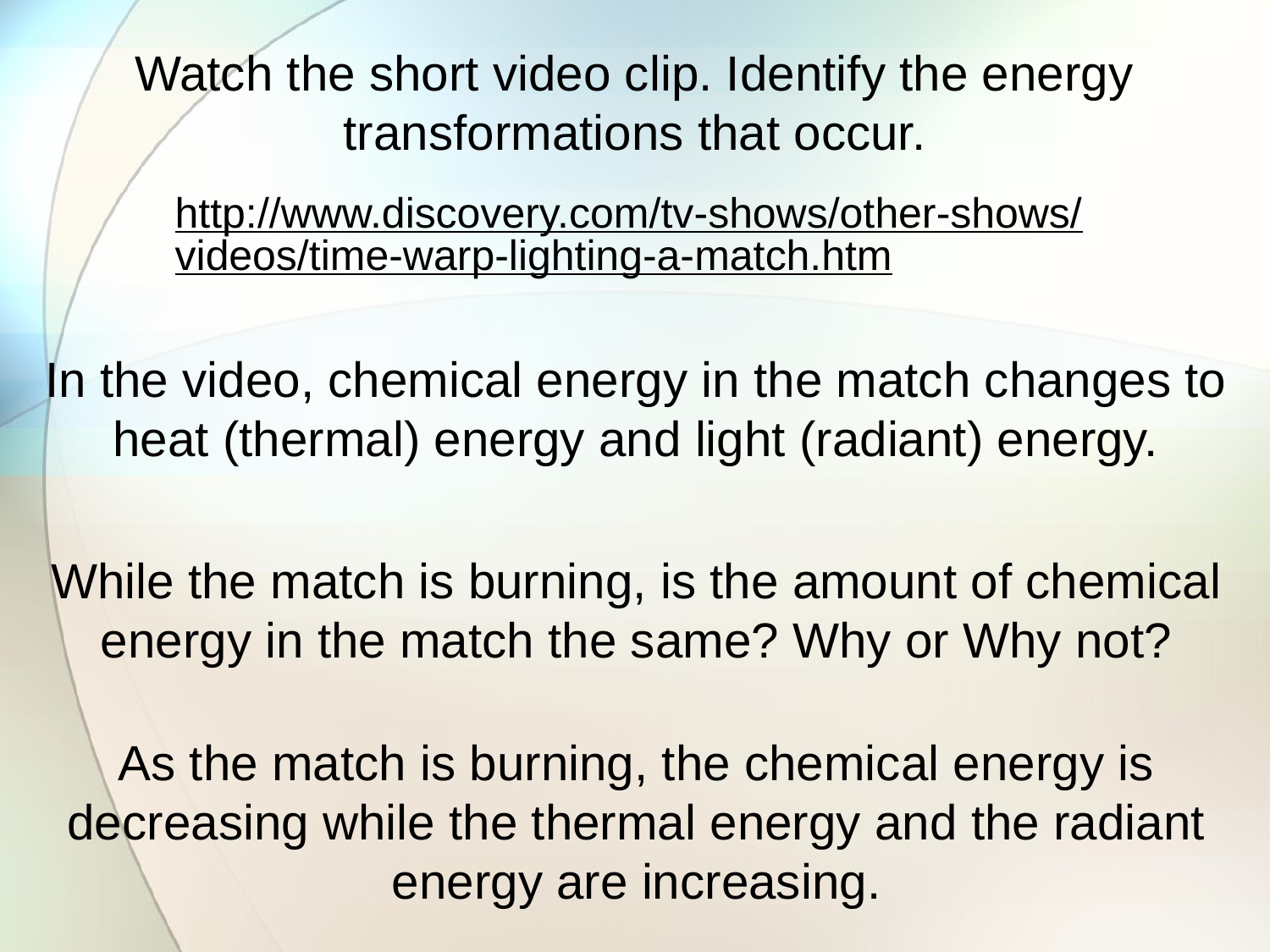

Watch the short video clip. Identify the energy transformations that occur.
http://www.discovery.com/tv-shows/other-shows/videos/time-warp-lighting-a-match.htm
In the video, chemical energy in the match changes to heat (thermal) energy and light (radiant) energy.
While the match is burning, is the amount of chemical energy in the match the same? Why or Why not?
As the match is burning, the chemical energy is decreasing while the thermal energy and the radiant energy are increasing.